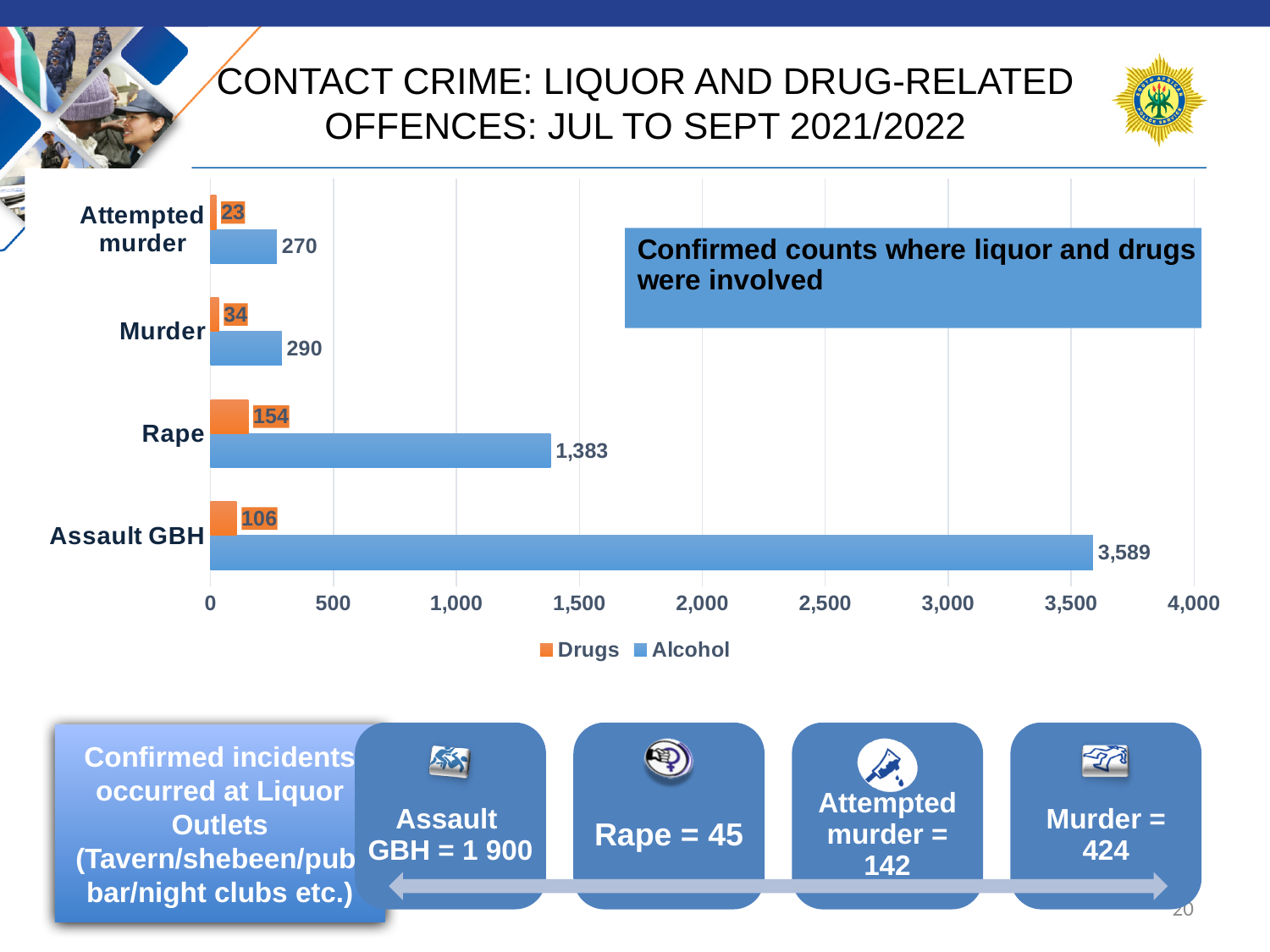

# CONTACT CRIME: LIQUOR AND DRUG-RELATED OFFENCES: JUL TO SEPT 2021/2022

### Chart

| Category | Alcohol | Drugs |
|---|---|---|
| Assault GBH | 3589.0 | 106.0 |
| Rape | 1383.0 | 154.0 |
| Murder | 290.0 | 34.0 |
| Attempted murder | 270.0 | 23.0 |
Rape = 45
Murder = 424
Attempted murder = 142
Confirmed incidents occurred at Liquor Outlets (Tavern/shebeen/pub/bar/night clubs etc.)
20